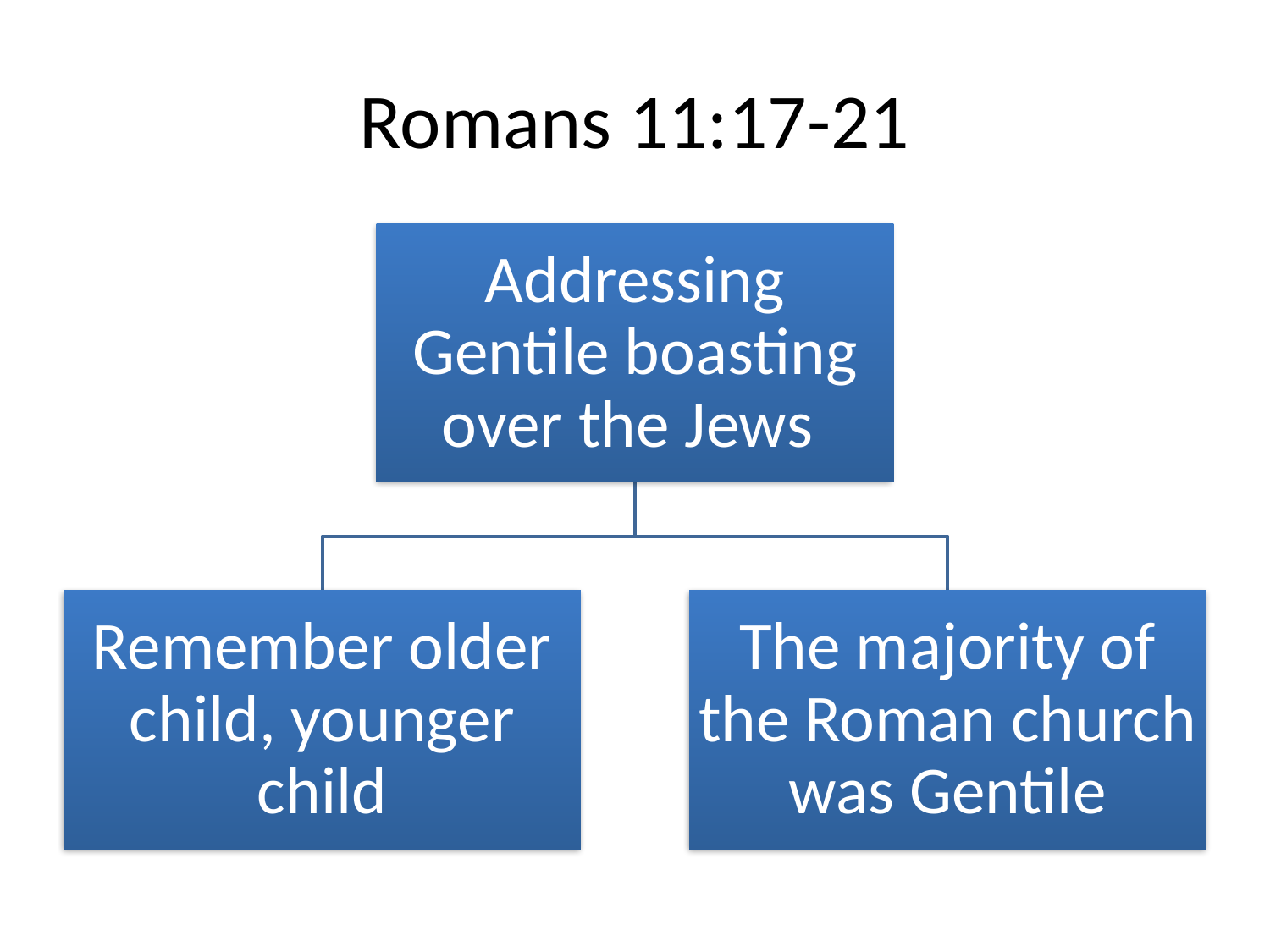

# Romans 11:17-21
Addressing Gentile boasting over the Jews
Remember older child, younger child
The majority of the Roman church was Gentile